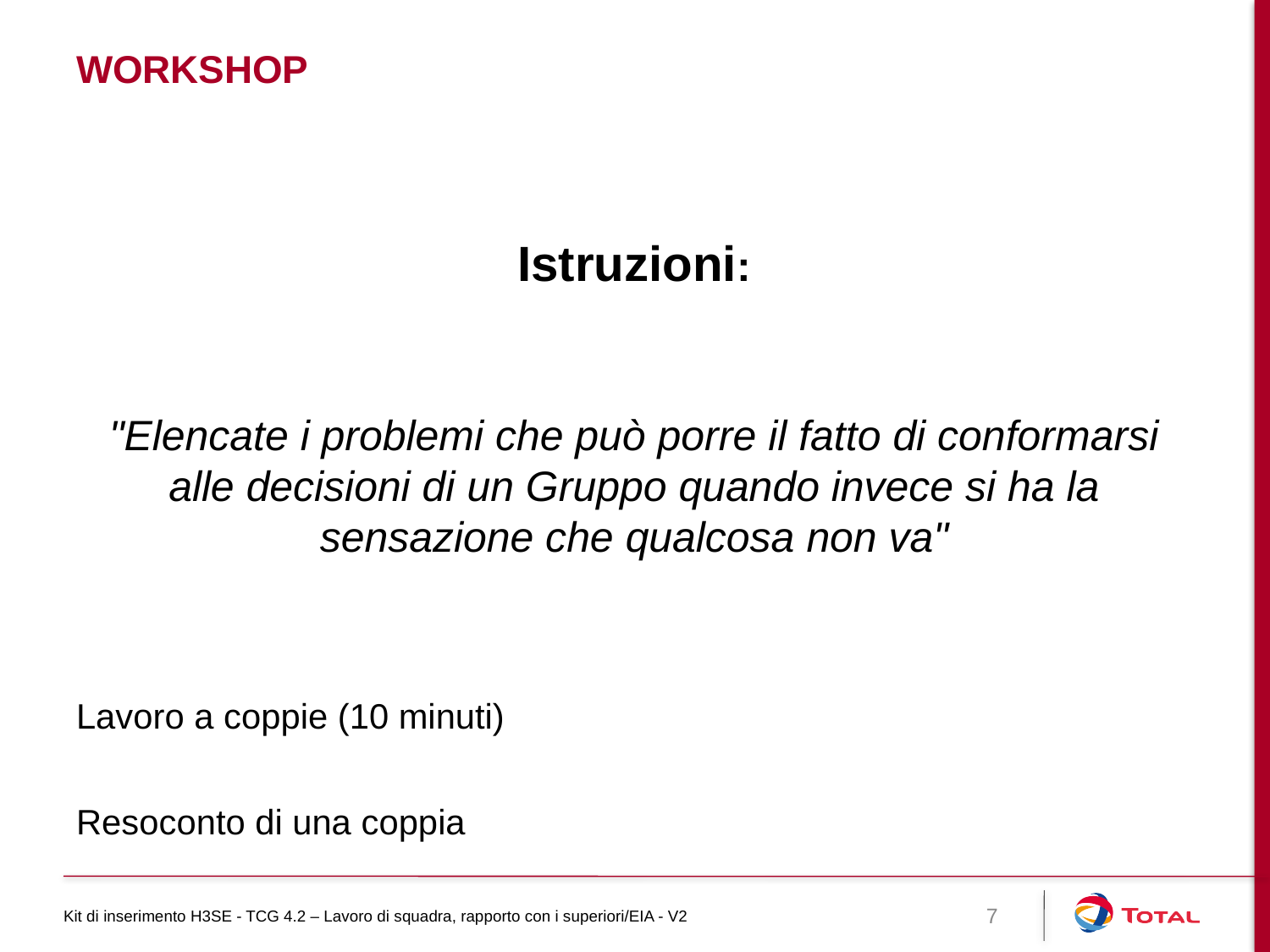

# workshop

Istruzioni:

"Elencate i problemi che può porre il fatto di conformarsi alle decisioni di un Gruppo quando invece si ha la sensazione che qualcosa non va"

Lavoro a coppie (10 minuti)

Resoconto di una coppia
Kit di inserimento H3SE - TCG 4.2 – Lavoro di squadra, rapporto con i superiori/EIA - V2
7